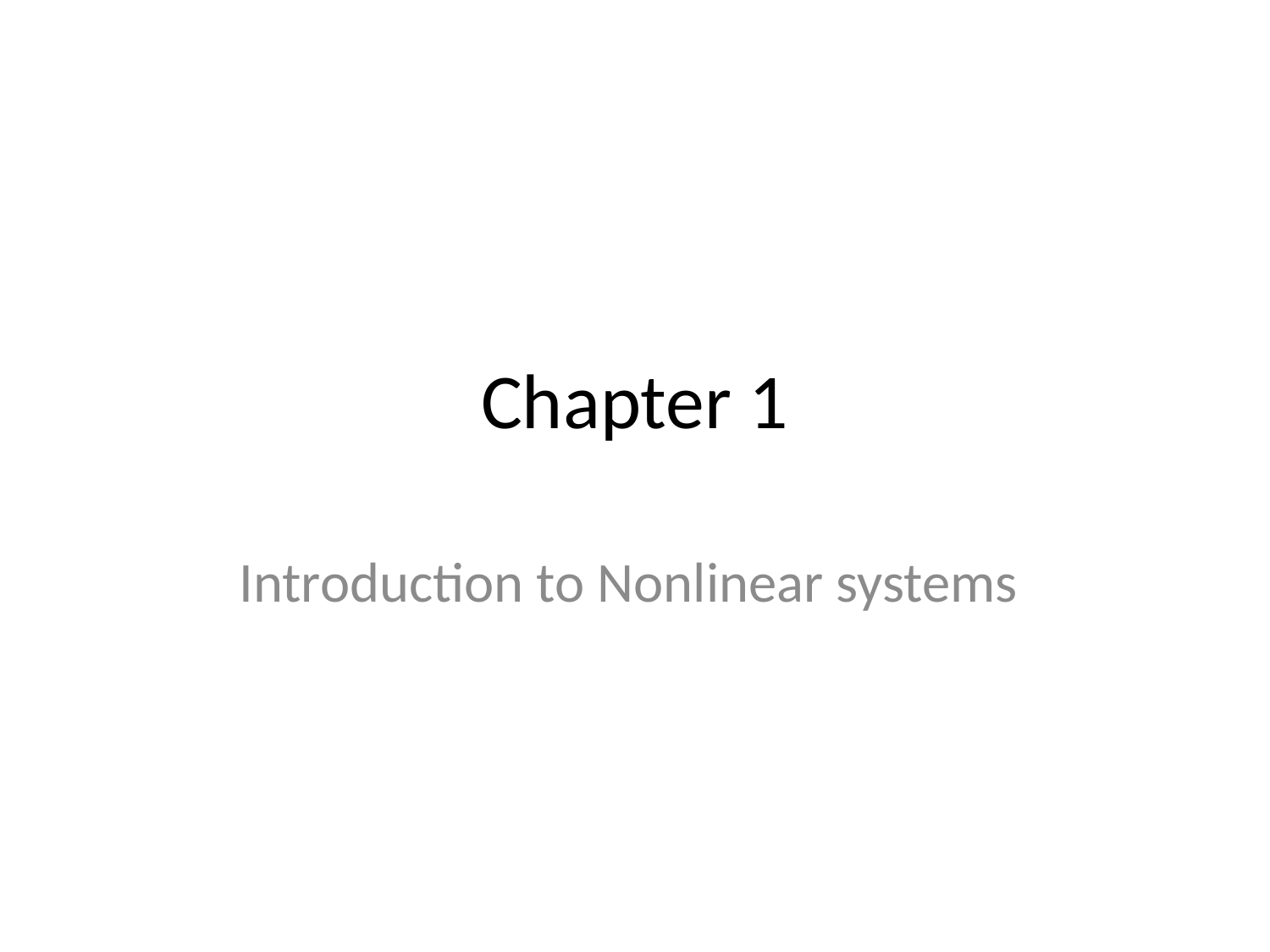

# Chapter 1
Introduction to Nonlinear systems